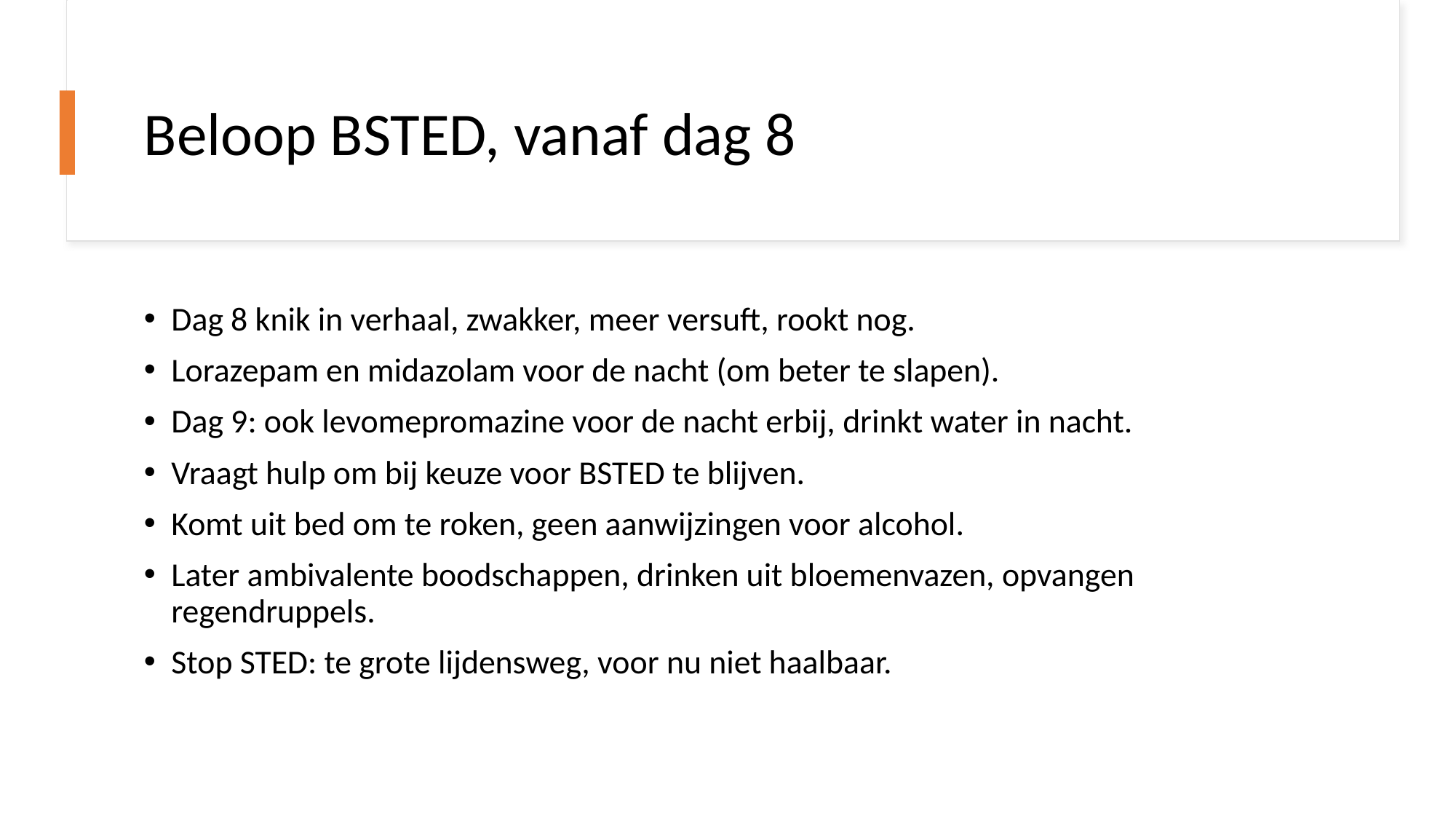

# Beloop BSTED, vanaf dag 8

Dag 8 knik in verhaal, zwakker, meer versuft, rookt nog.
Lorazepam en midazolam voor de nacht (om beter te slapen).
Dag 9: ook levomepromazine voor de nacht erbij, drinkt water in nacht.
Vraagt hulp om bij keuze voor BSTED te blijven.
Komt uit bed om te roken, geen aanwijzingen voor alcohol.
Later ambivalente boodschappen, drinken uit bloemenvazen, opvangen regendruppels.
Stop STED: te grote lijdensweg, voor nu niet haalbaar.